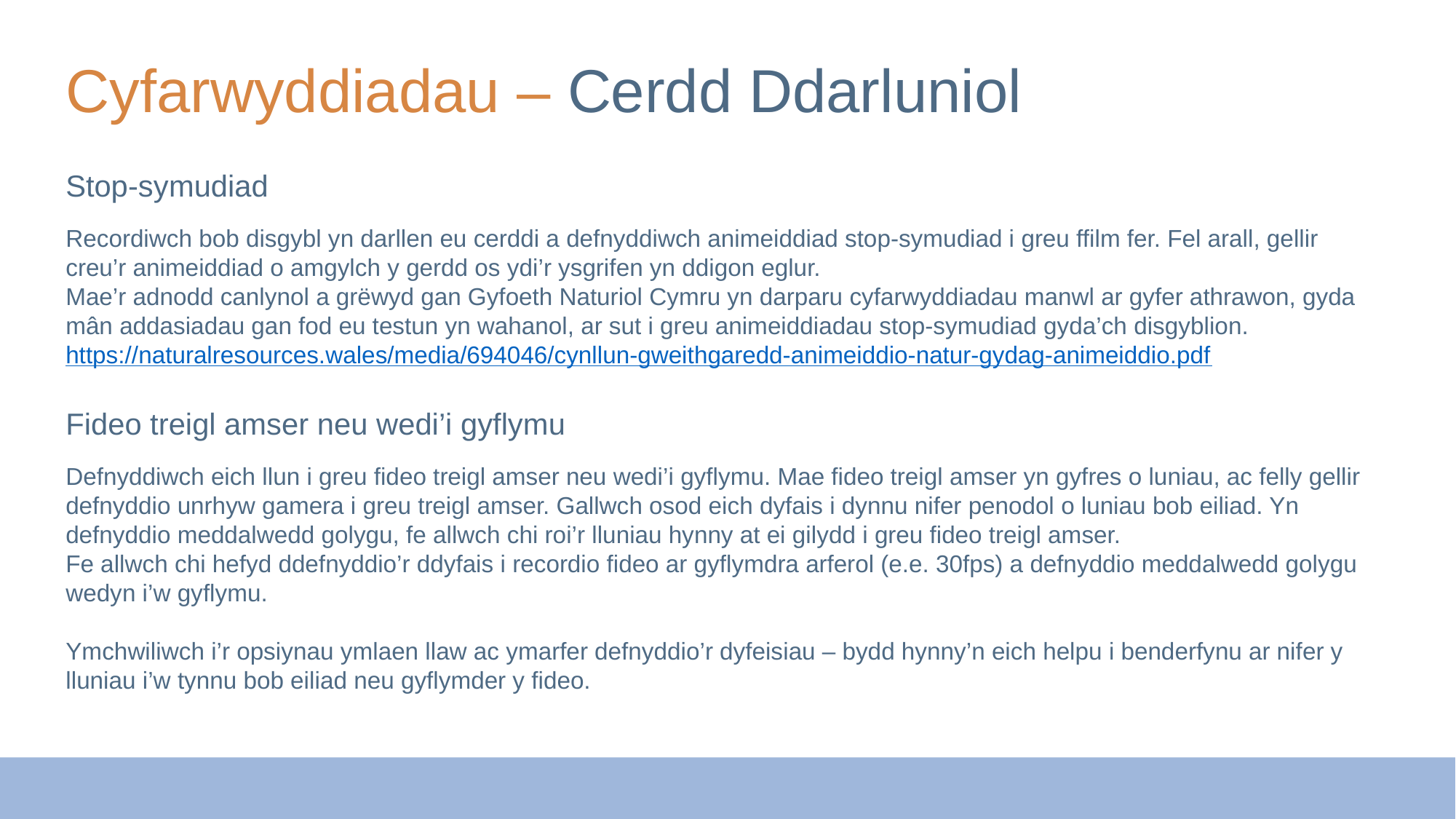

Cyfarwyddiadau – Cerdd Ddarluniol
Stop-symudiad

Recordiwch bob disgybl yn darllen eu cerddi a defnyddiwch animeiddiad stop-symudiad i greu ffilm fer. Fel arall, gellir creu’r animeiddiad o amgylch y gerdd os ydi’r ysgrifen yn ddigon eglur.
Mae’r adnodd canlynol a grëwyd gan Gyfoeth Naturiol Cymru yn darparu cyfarwyddiadau manwl ar gyfer athrawon, gyda mân addasiadau gan fod eu testun yn wahanol, ar sut i greu animeiddiadau stop-symudiad gyda’ch disgyblion.
https://naturalresources.wales/media/694046/cynllun-gweithgaredd-animeiddio-natur-gydag-animeiddio.pdf

Fideo treigl amser neu wedi’i gyflymu

Defnyddiwch eich llun i greu fideo treigl amser neu wedi’i gyflymu. Mae fideo treigl amser yn gyfres o luniau, ac felly gellir defnyddio unrhyw gamera i greu treigl amser. Gallwch osod eich dyfais i dynnu nifer penodol o luniau bob eiliad. Yn defnyddio meddalwedd golygu, fe allwch chi roi’r lluniau hynny at ei gilydd i greu fideo treigl amser.
Fe allwch chi hefyd ddefnyddio’r ddyfais i recordio fideo ar gyflymdra arferol (e.e. 30fps) a defnyddio meddalwedd golygu wedyn i’w gyflymu.

Ymchwiliwch i’r opsiynau ymlaen llaw ac ymarfer defnyddio’r dyfeisiau – bydd hynny’n eich helpu i benderfynu ar nifer y lluniau i’w tynnu bob eiliad neu gyflymder y fideo.